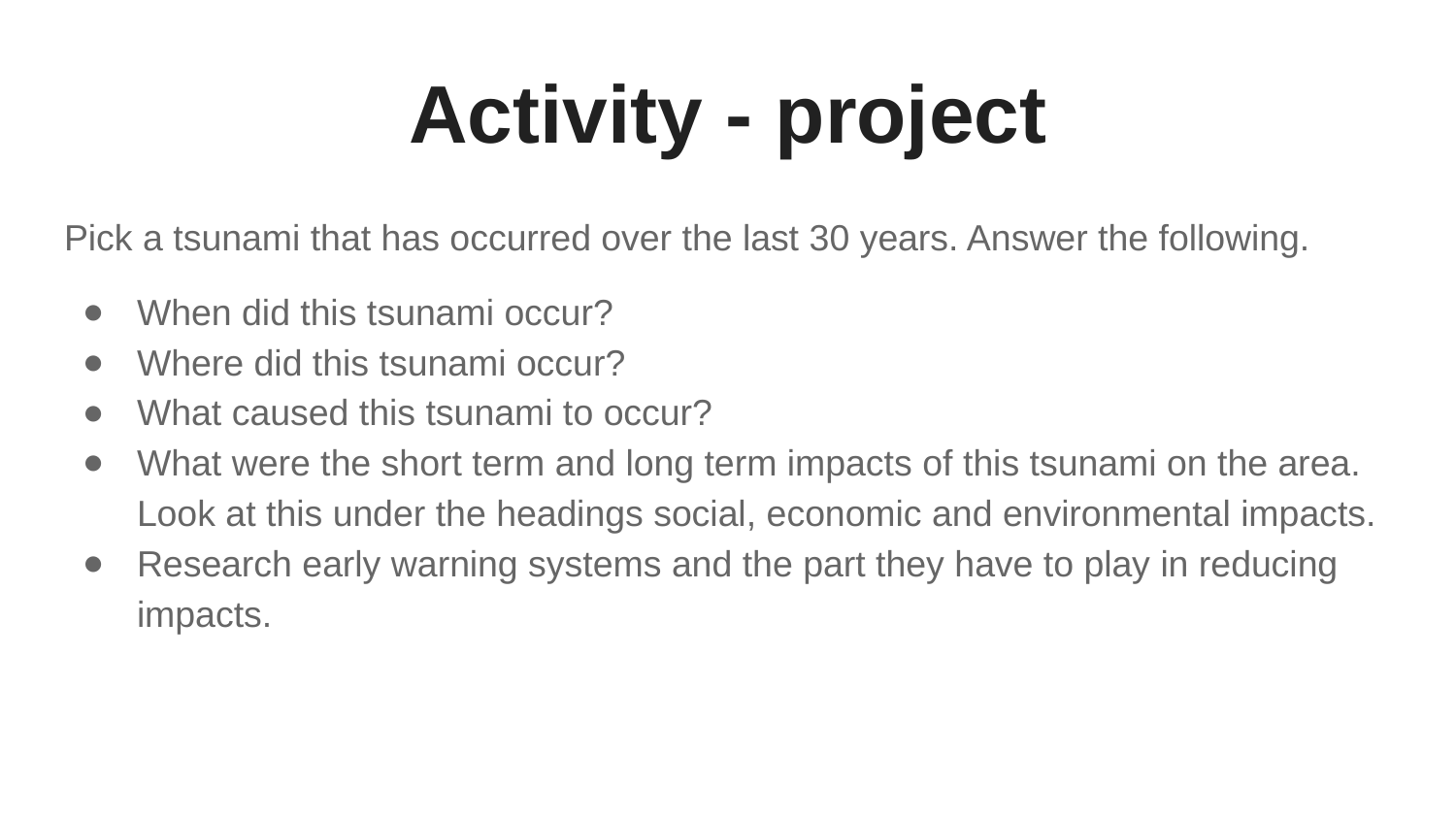

# Activity - project
Pick a tsunami that has occurred over the last 30 years. Answer the following.
When did this tsunami occur?
Where did this tsunami occur?
What caused this tsunami to occur?
What were the short term and long term impacts of this tsunami on the area. Look at this under the headings social, economic and environmental impacts.
Research early warning systems and the part they have to play in reducing impacts.